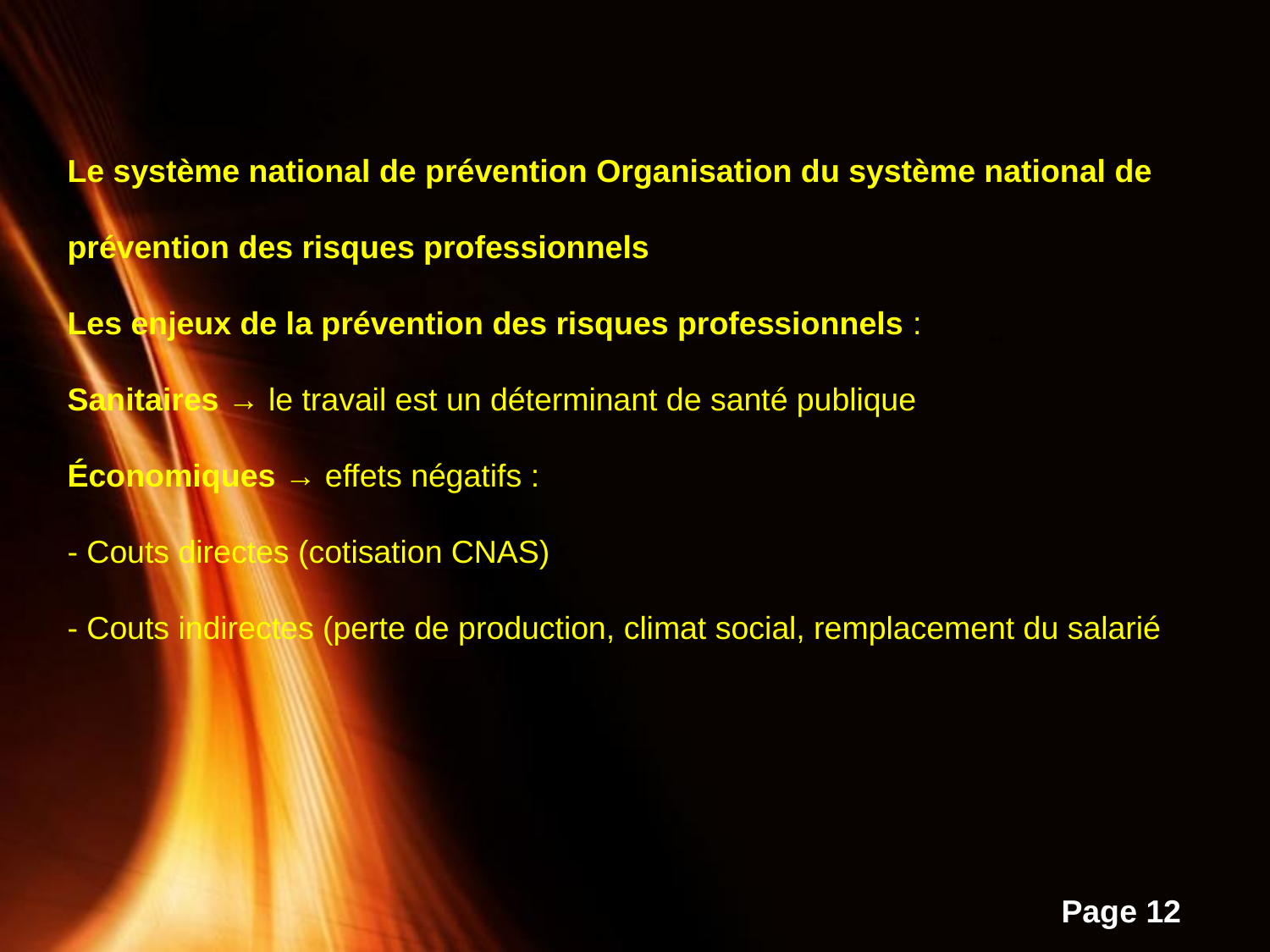

Le système national de prévention Organisation du système national de prévention des risques professionnels
Les enjeux de la prévention des risques professionnels :
Sanitaires → le travail est un déterminant de santé publique
Économiques → effets négatifs :
- Couts directes (cotisation CNAS)
- Couts indirectes (perte de production, climat social, remplacement du salarié